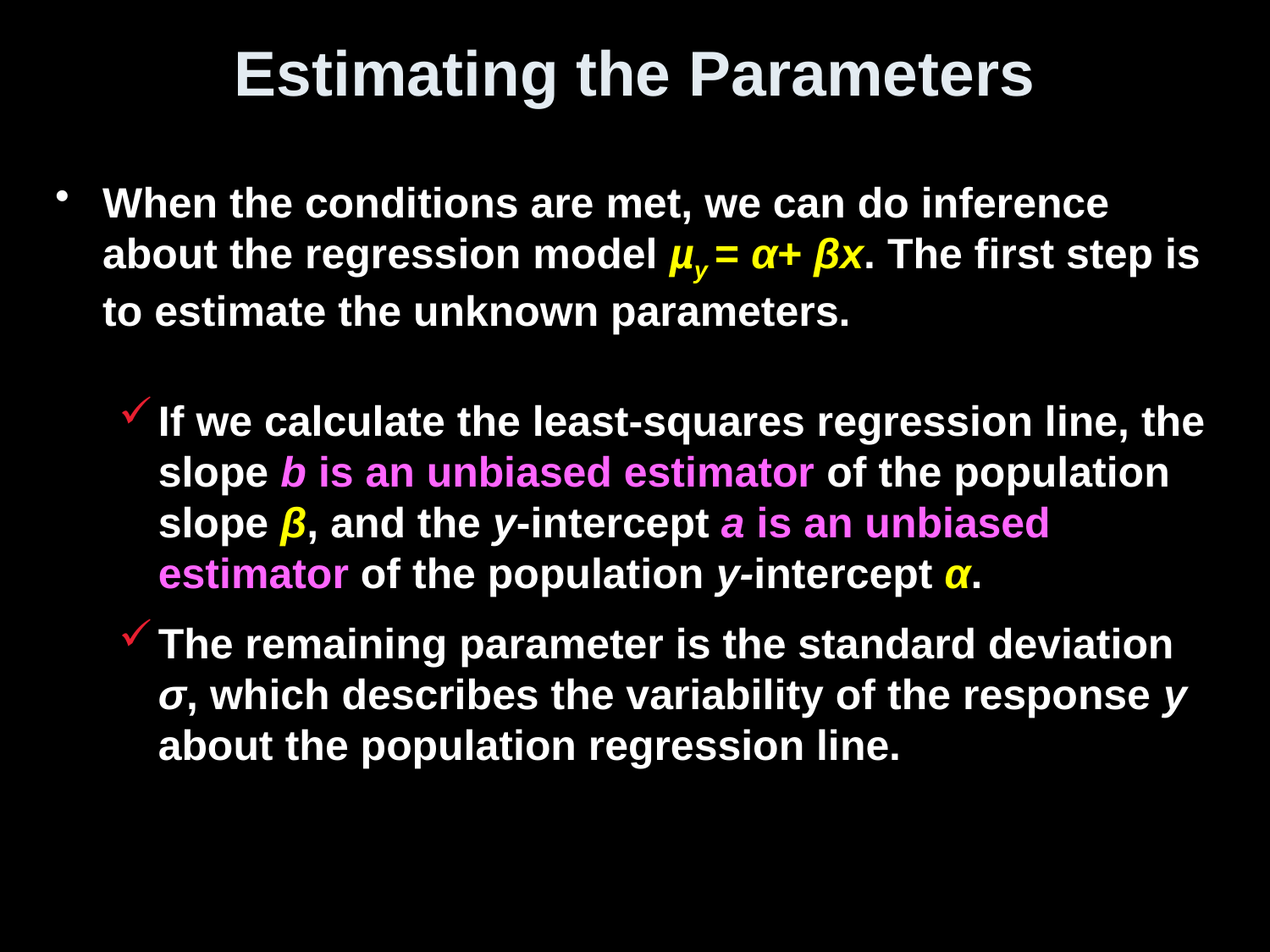

# Estimating the Parameters
When the conditions are met, we can do inference about the regression model µy = α+ βx. The first step is to estimate the unknown parameters.

If we calculate the least-squares regression line, the slope b is an unbiased estimator of the population slope β, and the y-intercept a is an unbiased estimator of the population y-intercept α.
The remaining parameter is the standard deviation σ, which describes the variability of the response y about the population regression line.